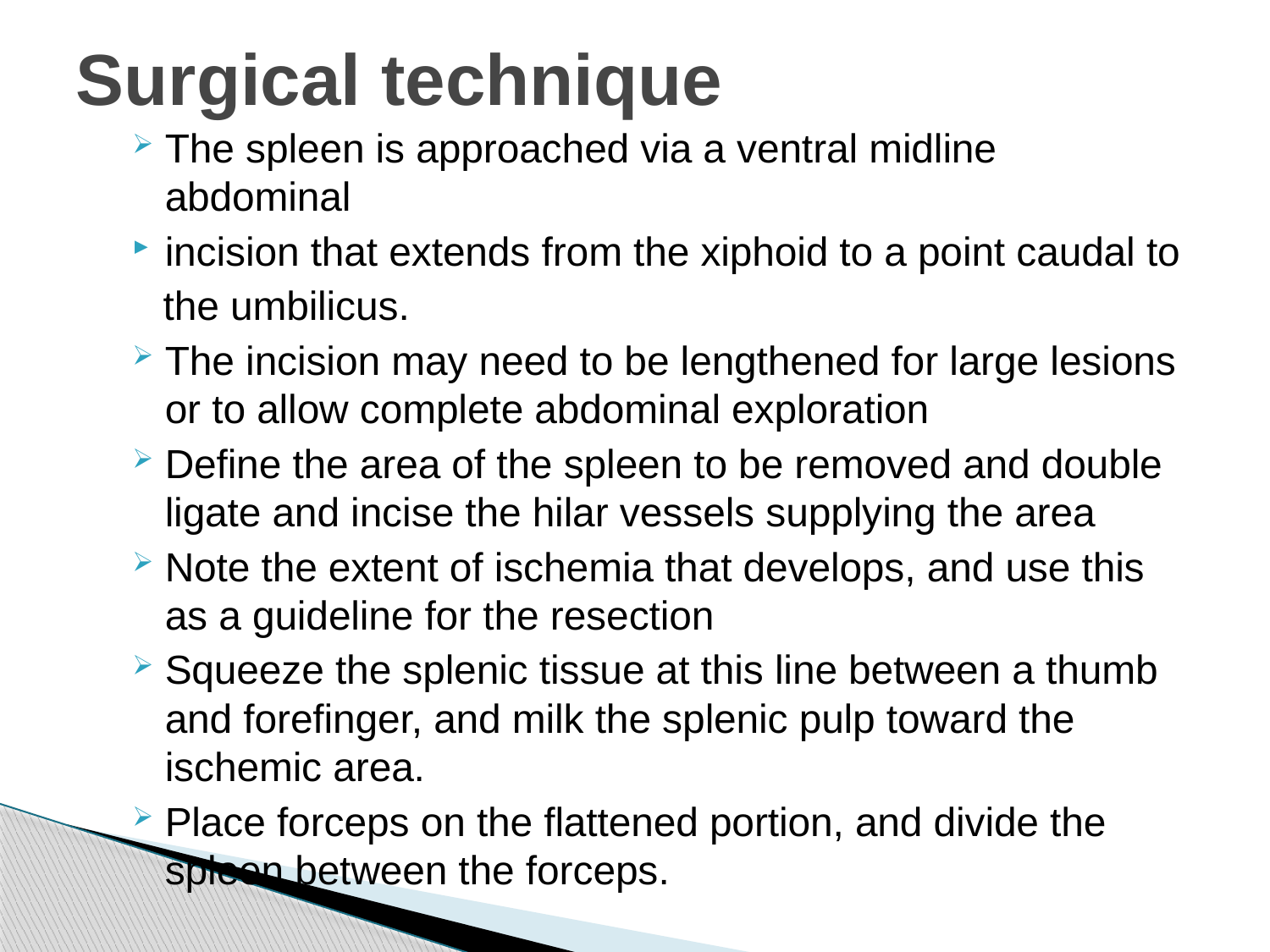

# Surgical technique
The spleen is approached via a ventral midline abdominal
incision that extends from the xiphoid to a point caudal to
    the umbilicus.
The incision may need to be lengthened for large lesions or to allow complete abdominal exploration
Define the area of the spleen to be removed and double ligate and incise the hilar vessels supplying the area
Note the extent of ischemia that develops, and use this as a guideline for the resection
Squeeze the splenic tissue at this line between a thumb and forefinger, and milk the splenic pulp toward the ischemic area.
Place forceps on the flattened portion, and divide the spleen between the forceps.